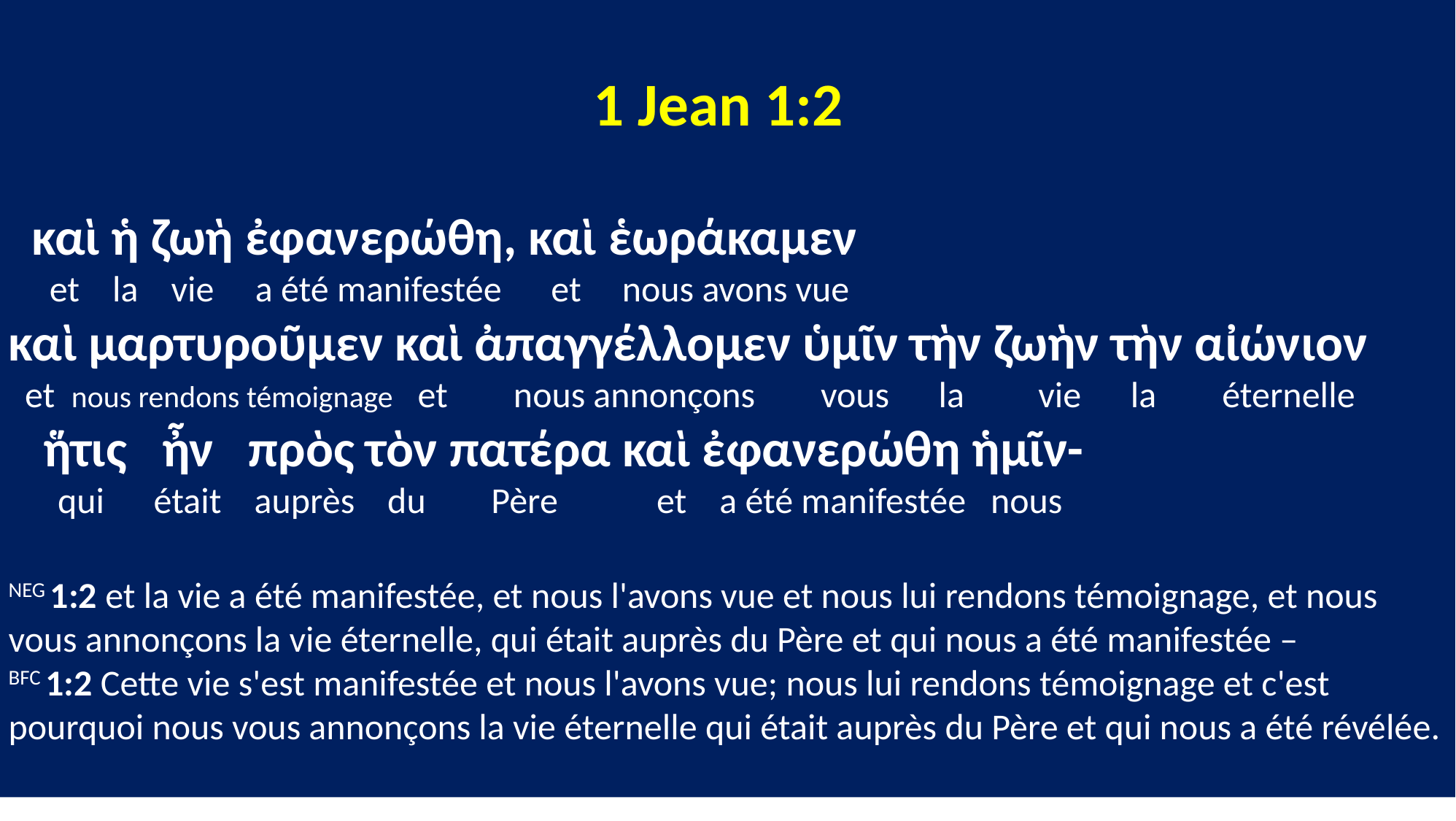

1 Jean 1:2

  καὶ ἡ ζωὴ ἐφανερώθη, καὶ ἑωράκαμεν
     et    la    vie     a été manifestée      et     nous avons vue
καὶ μαρτυροῦμεν καὶ ἀπαγγέλλομεν ὑμῖν τὴν ζωὴν τὴν αἰώνιον
  et  nous rendons témoignage   et        nous annonçons        vous      la         vie      la        éternelle
   ἥτις   ἦν   πρὸς τὸν πατέρα καὶ ἐφανερώθη ἡμῖν-
      qui      était    auprès    du        Père            et    a été manifestée   nous

NEG 1:2 et la vie a été manifestée, et nous l'avons vue et nous lui rendons témoignage, et nous vous annonçons la vie éternelle, qui était auprès du Père et qui nous a été manifestée –
BFC 1:2 Cette vie s'est manifestée et nous l'avons vue; nous lui rendons témoignage et c'est pourquoi nous vous annonçons la vie éternelle qui était auprès du Père et qui nous a été révélée.